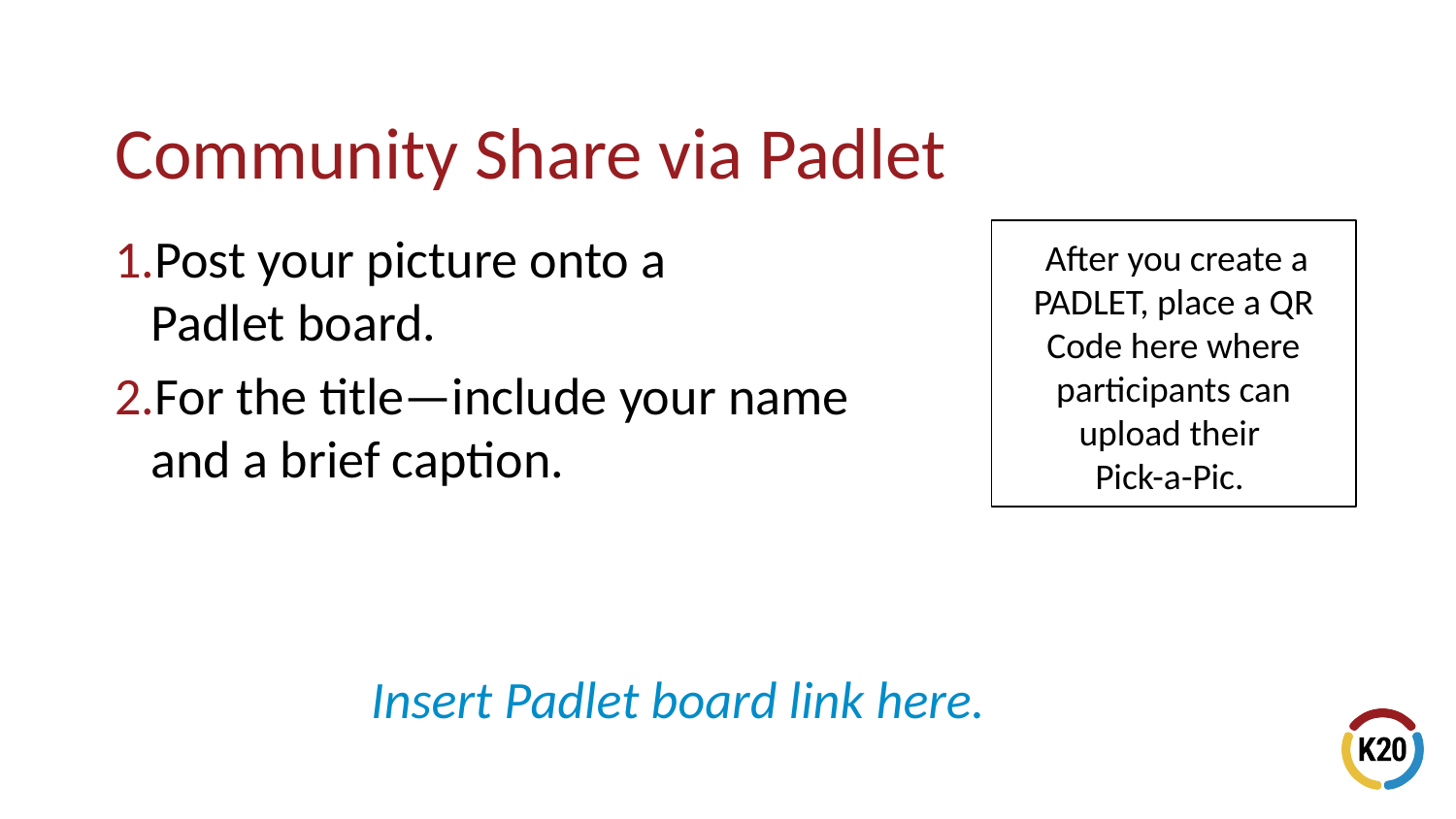

# Community Share via Padlet
Post your picture onto a
Padlet board.
For the title—include your name and a brief caption.
 After you create a PADLET, place a QR Code here where participants can upload their
Pick-a-Pic.
Insert Padlet board link here.